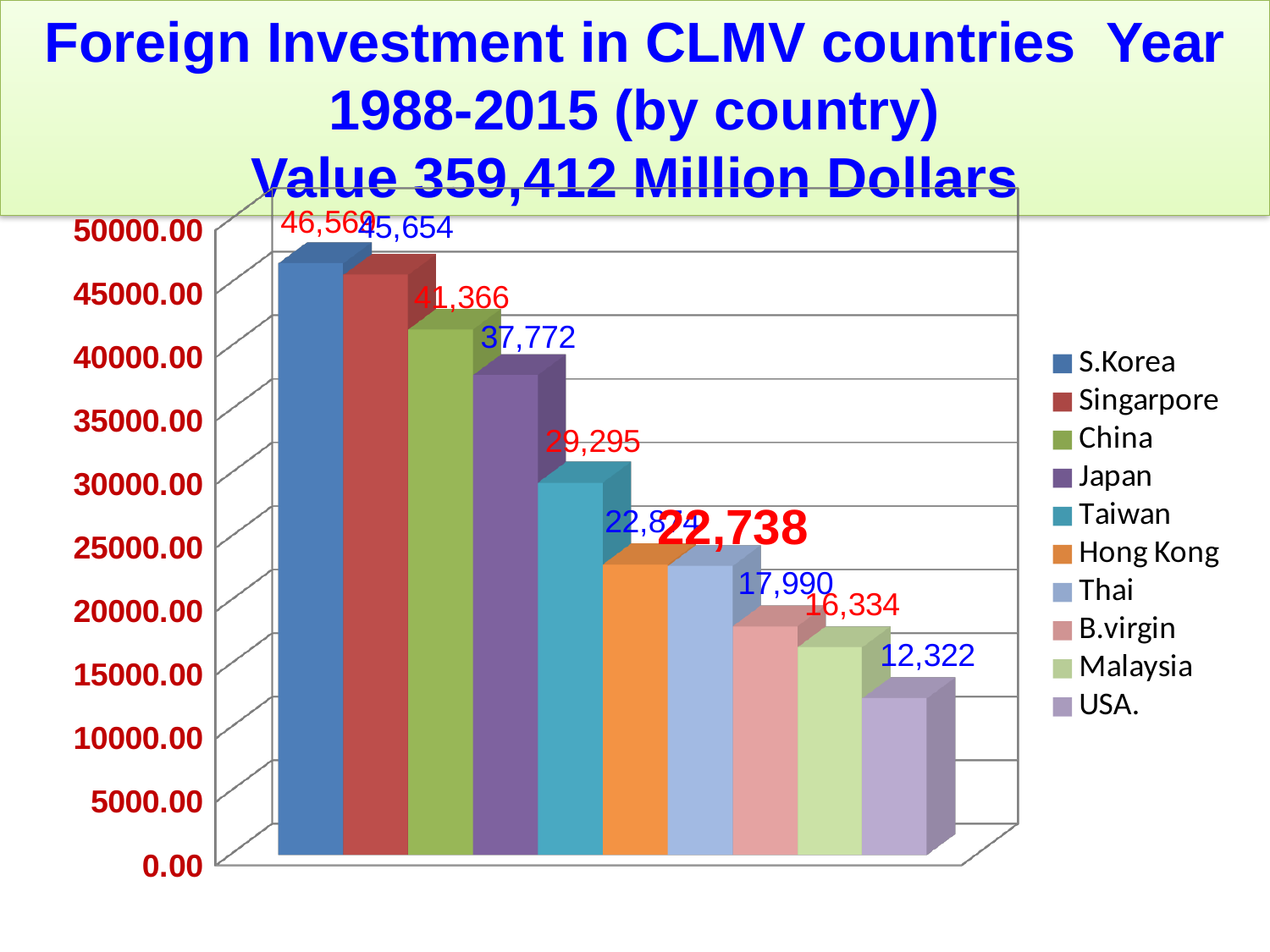

Foreign Investment in CLMV countries  Year 1988-2015 (by country)
Value 359,412 Million Dollars

[unsupported chart]